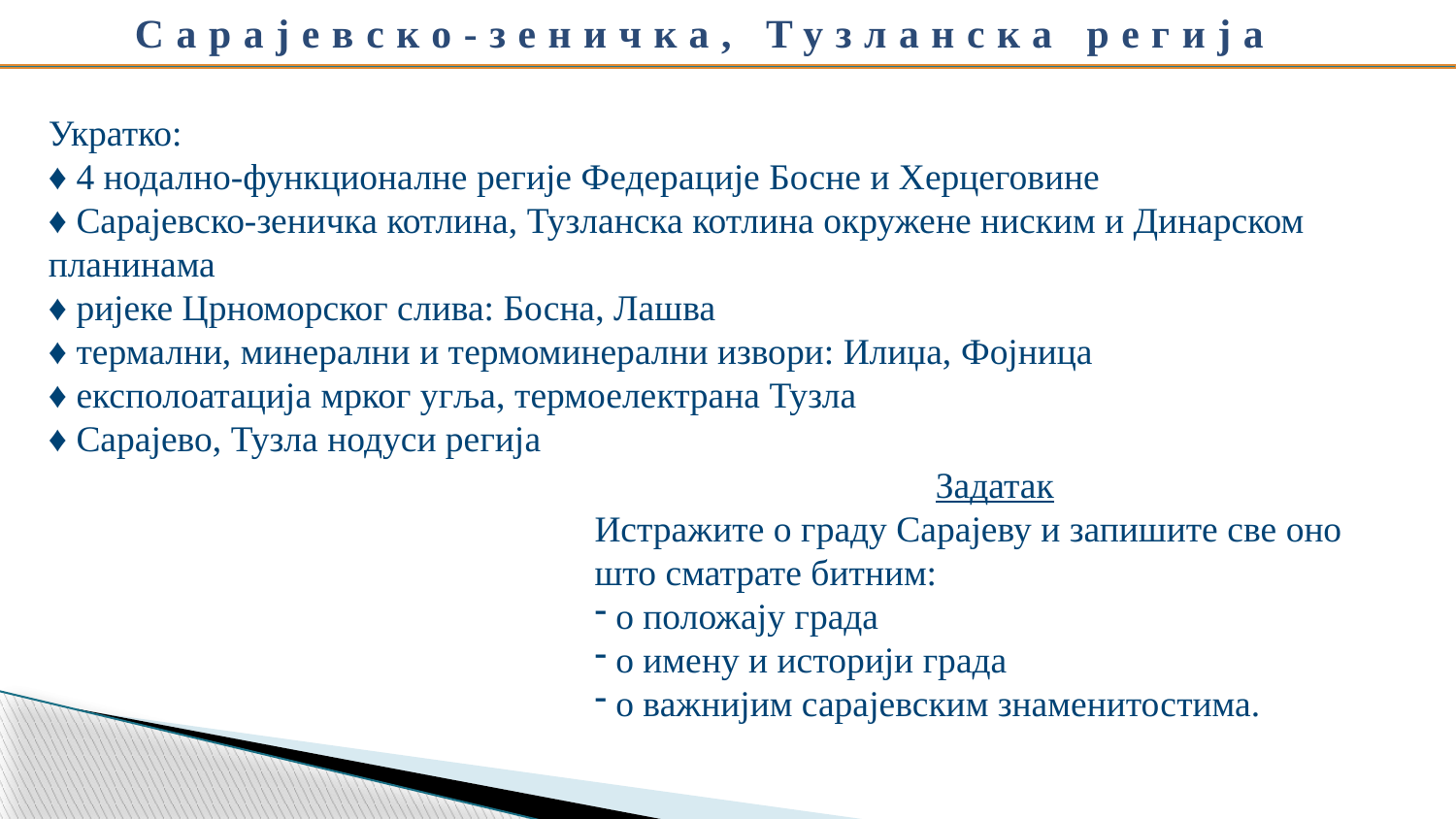

Сарајевско-зеничка, Тузланска регија

Укратко:
♦ 4 нодално-функционалне регије Федерације Босне и Херцеговине
♦ Сарајевско-зеничка котлина, Тузланска котлина окружене ниским и Динарском планинама
♦ ријеке Црноморског слива: Босна, Лашва
♦ термални, минерални и термоминерални извори: Илиџа, Фојница
♦ експолоатација мрког угља, термоелектрана Тузла
♦ Сарајево, Тузла нодуси регија

                                     Задатак
Истражите о граду Сарајеву и запишите све оно што сматрате битним:
 о положају града
 о имену и историји града
 о важнијим сарајевским знаменитостима.